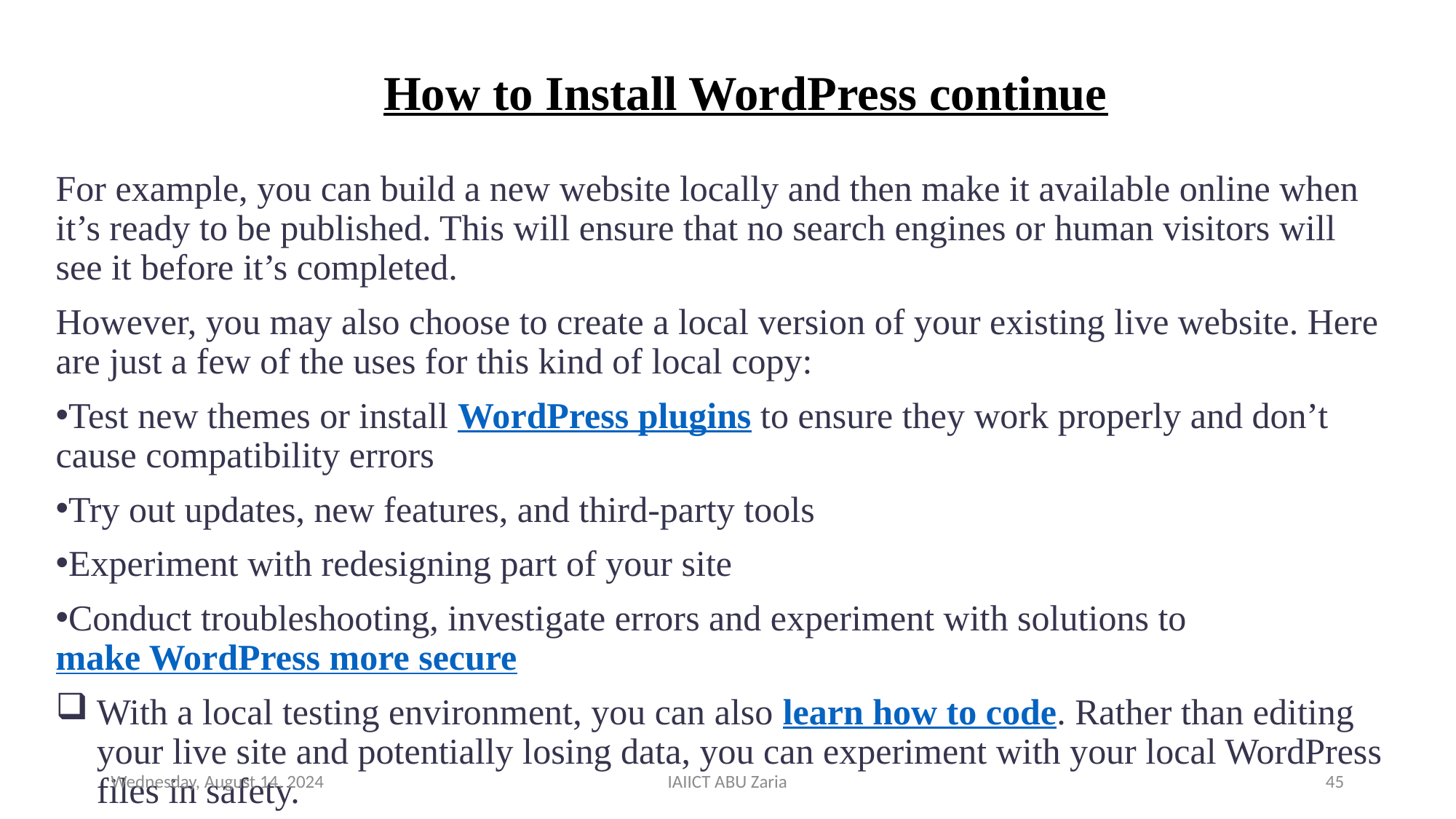

# How to Install WordPress continue
For example, you can build a new website locally and then make it available online when it’s ready to be published. This will ensure that no search engines or human visitors will see it before it’s completed.
However, you may also choose to create a local version of your existing live website. Here are just a few of the uses for this kind of local copy:
Test new themes or install WordPress plugins to ensure they work properly and don’t cause compatibility errors
Try out updates, new features, and third-party tools
Experiment with redesigning part of your site
Conduct troubleshooting, investigate errors and experiment with solutions to make WordPress more secure
With a local testing environment, you can also learn how to code. Rather than editing your live site and potentially losing data, you can experiment with your local WordPress files in safety.

Wednesday, August 14, 2024
IAIICT ABU Zaria
45